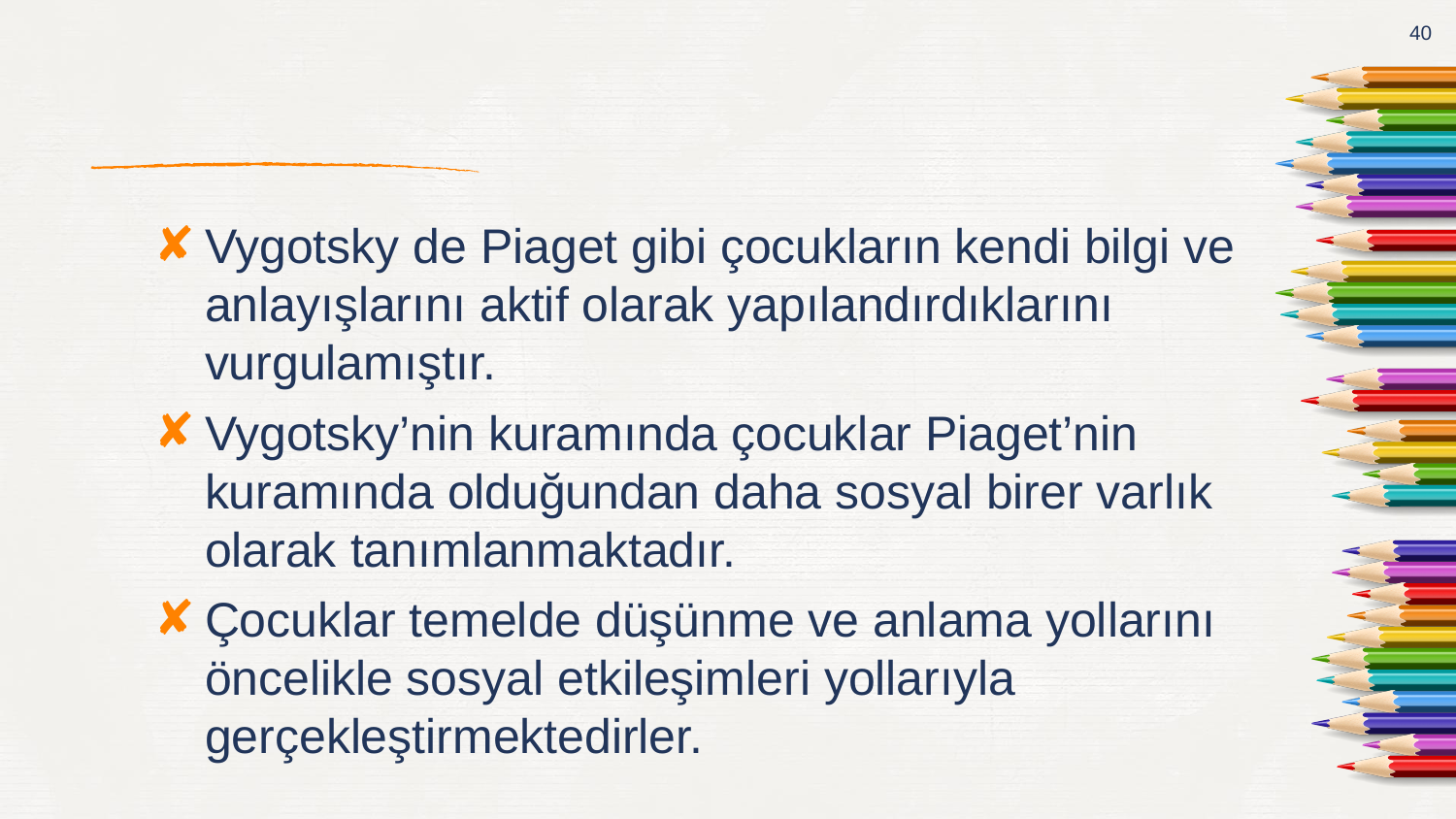

40
#
Vygotsky de Piaget gibi çocukların kendi bilgi ve anlayışlarını aktif olarak yapılandırdıklarını vurgulamıştır.
Vygotsky’nin kuramında çocuklar Piaget’nin kuramında olduğundan daha sosyal birer varlık olarak tanımlanmaktadır.
Çocuklar temelde düşünme ve anlama yollarını öncelikle sosyal etkileşimleri yollarıyla gerçekleştirmektedirler.